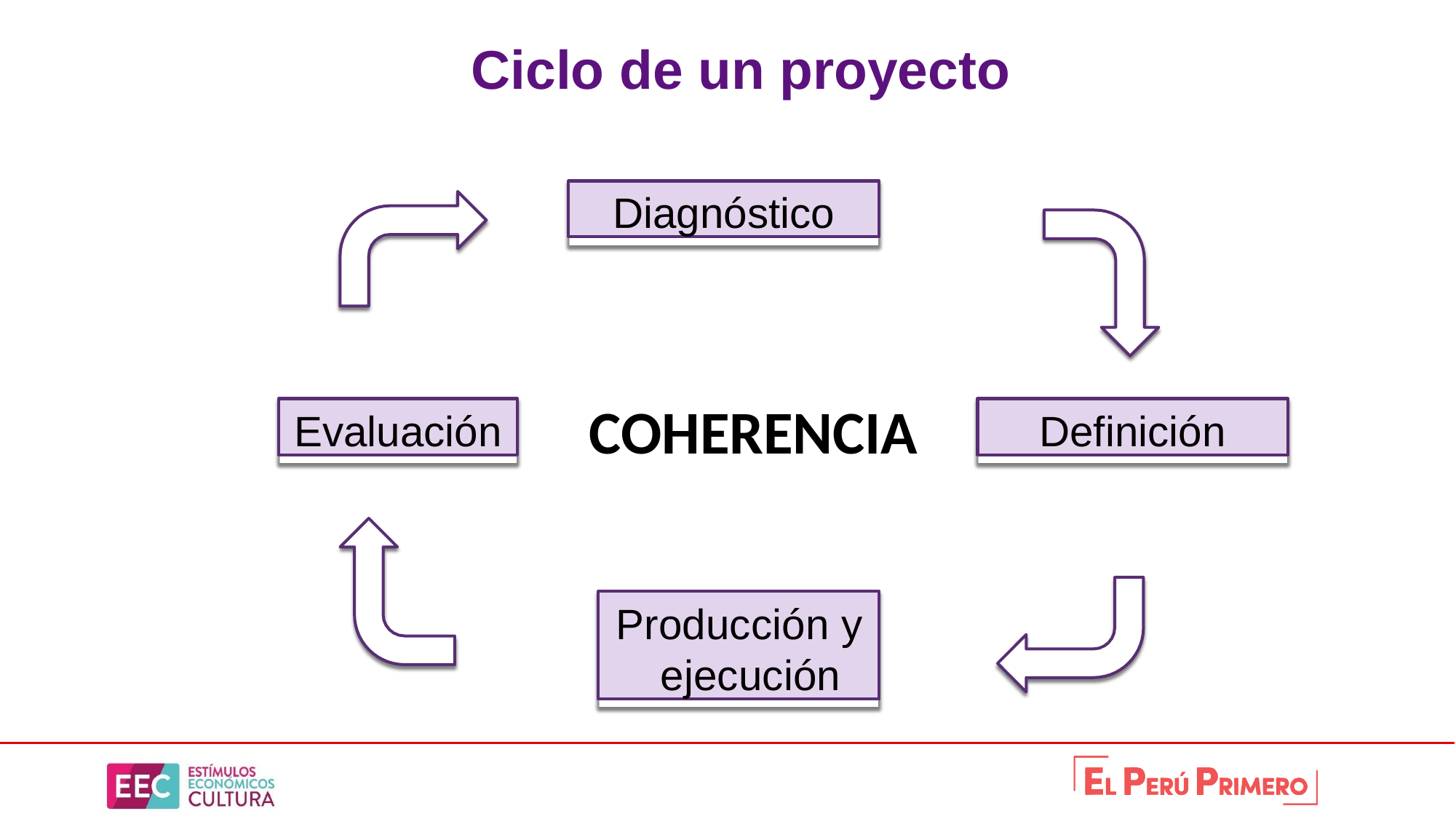

# Ciclo de un proyecto

Diagnóstico

COHERENCIA

Evaluación
Definición

Producción y  ejecución